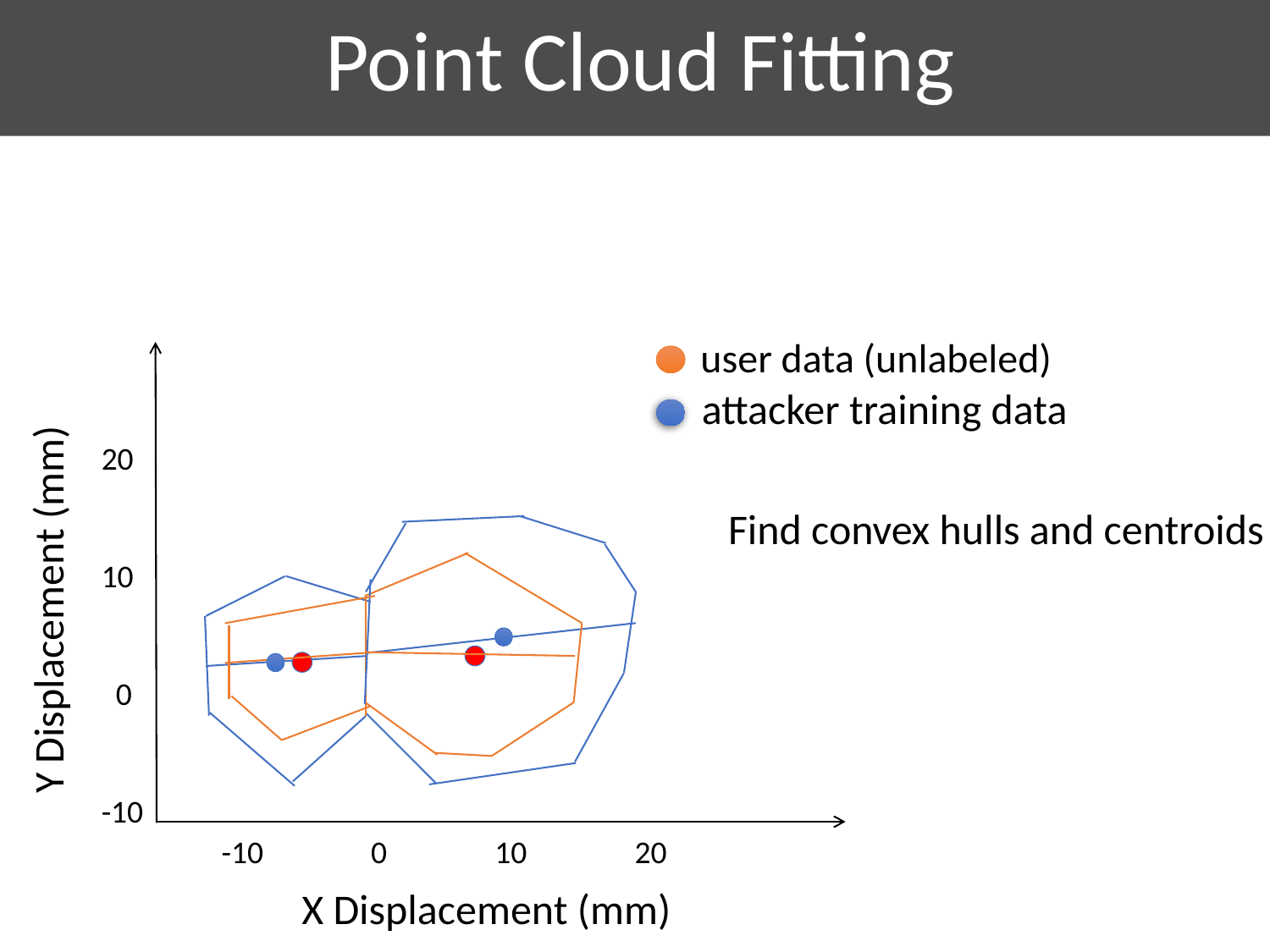

Point Cloud Fitting
20
Y Displacement (mm)
10
  0
-10
-10               0               10               20
X Displacement (mm)
user data (unlabeled)

attacker training data

Find convex hulls and centroids